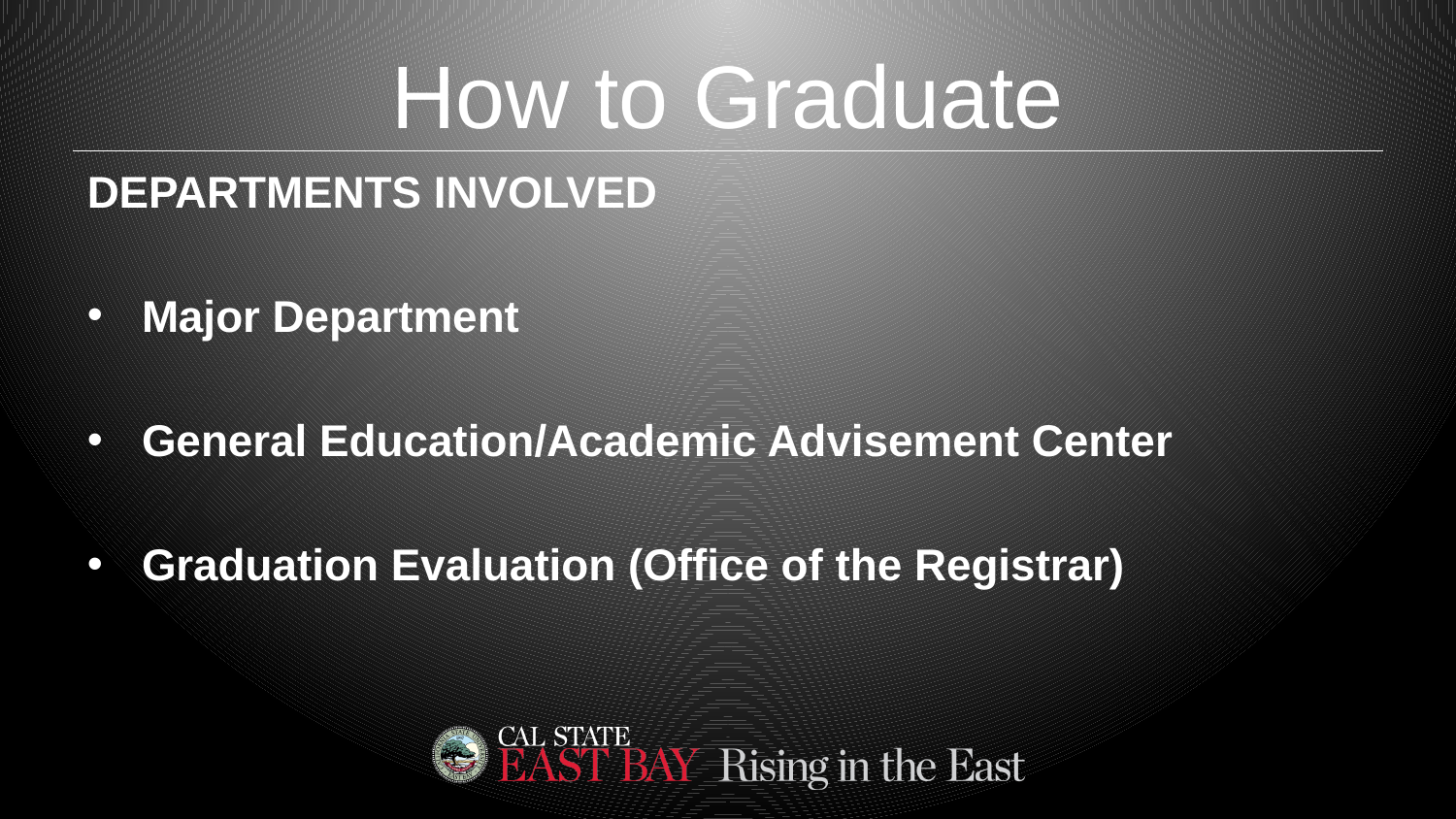

# How to Graduate
DEPARTMENTS INVOLVED

Major Department

General Education/Academic Advisement Center

Graduation Evaluation (Office of the Registrar)